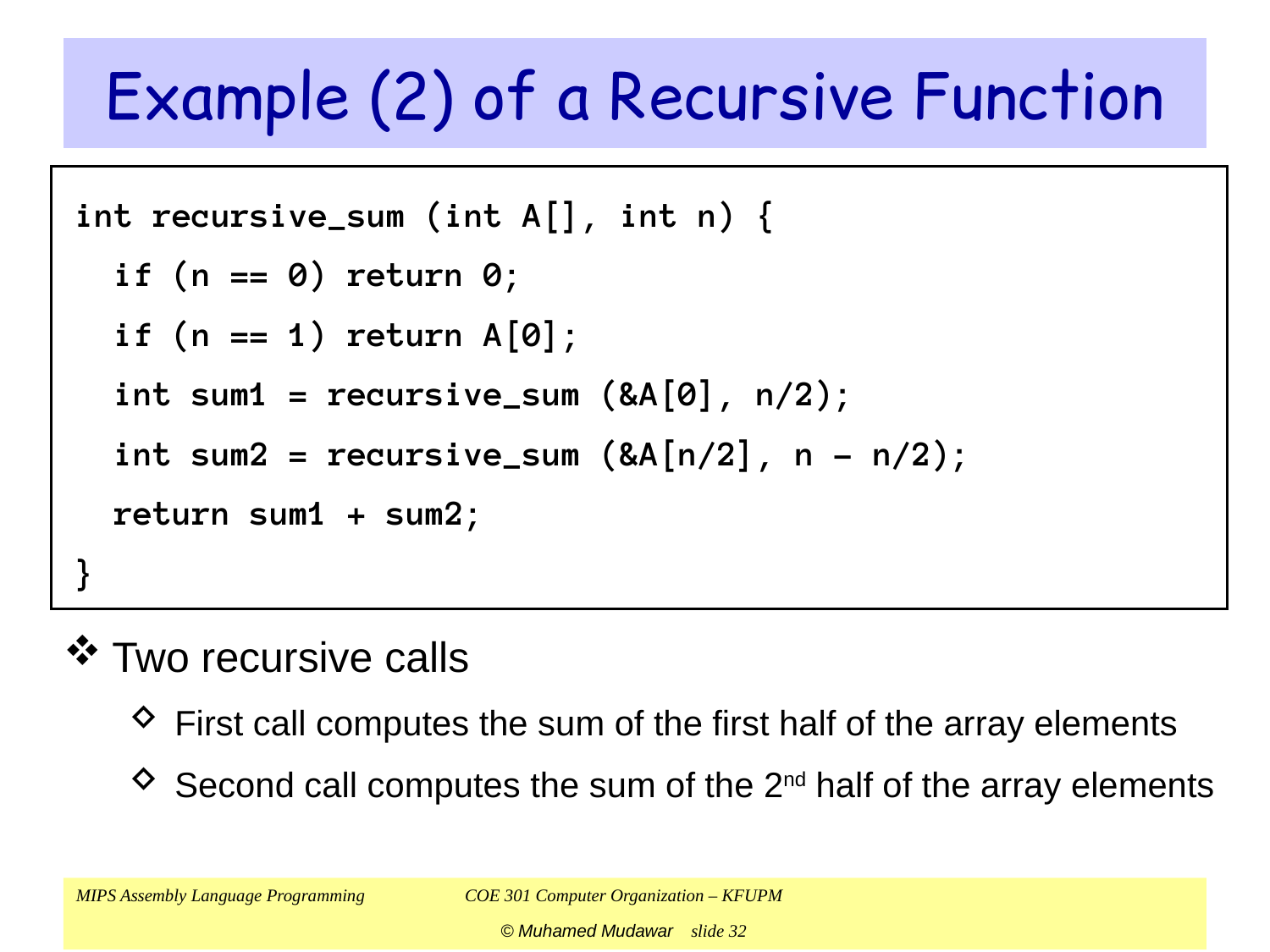

# Example (2) of a Recursive Function
int recursive_sum (int A[], int n) {
  if (n == 0) return 0;
  if (n == 1) return A[0];
  int sum1 = recursive_sum (&A[0], n/2);
  int sum2 = recursive_sum (&A[n/2], n – n/2);
  return sum1 + sum2;
}
Two recursive calls
First call computes the sum of the first half of the array elements
Second call computes the sum of the 2nd half of the array elements